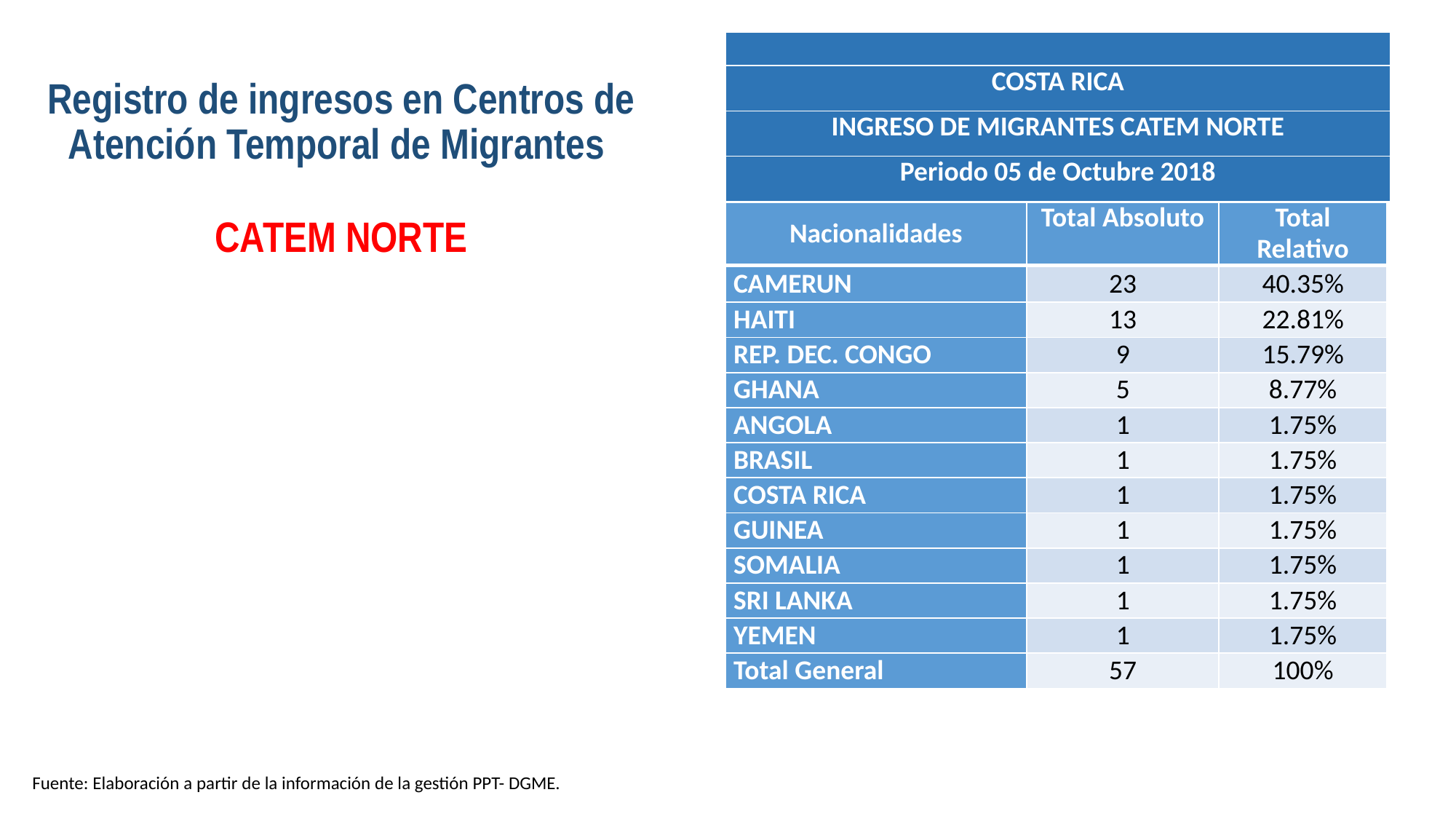

|  |  |  |
| --- | --- | --- |
| COSTA RICA |  |  |
| INGRESO DE MIGRANTES CATEM NORTE |  |  |
| Periodo 05 de Octubre 2018 |  |  |
# Registro de ingresos en Centros de Atención Temporal de Migrantes
CATEM NORTE
| Nacionalidades | Total Absoluto | Total Relativo |
| --- | --- | --- |
| CAMERUN | 23 | 40.35% |
| HAITI | 13 | 22.81% |
| REP. DEC. CONGO | 9 | 15.79% |
| GHANA | 5 | 8.77% |
| ANGOLA | 1 | 1.75% |
| BRASIL | 1 | 1.75% |
| COSTA RICA | 1 | 1.75% |
| GUINEA | 1 | 1.75% |
| SOMALIA | 1 | 1.75% |
| SRI LANKA | 1 | 1.75% |
| YEMEN | 1 | 1.75% |
| Total General | 57 | 100% |
Fuente: Elaboración a partir de la información de la gestión PPT- DGME.